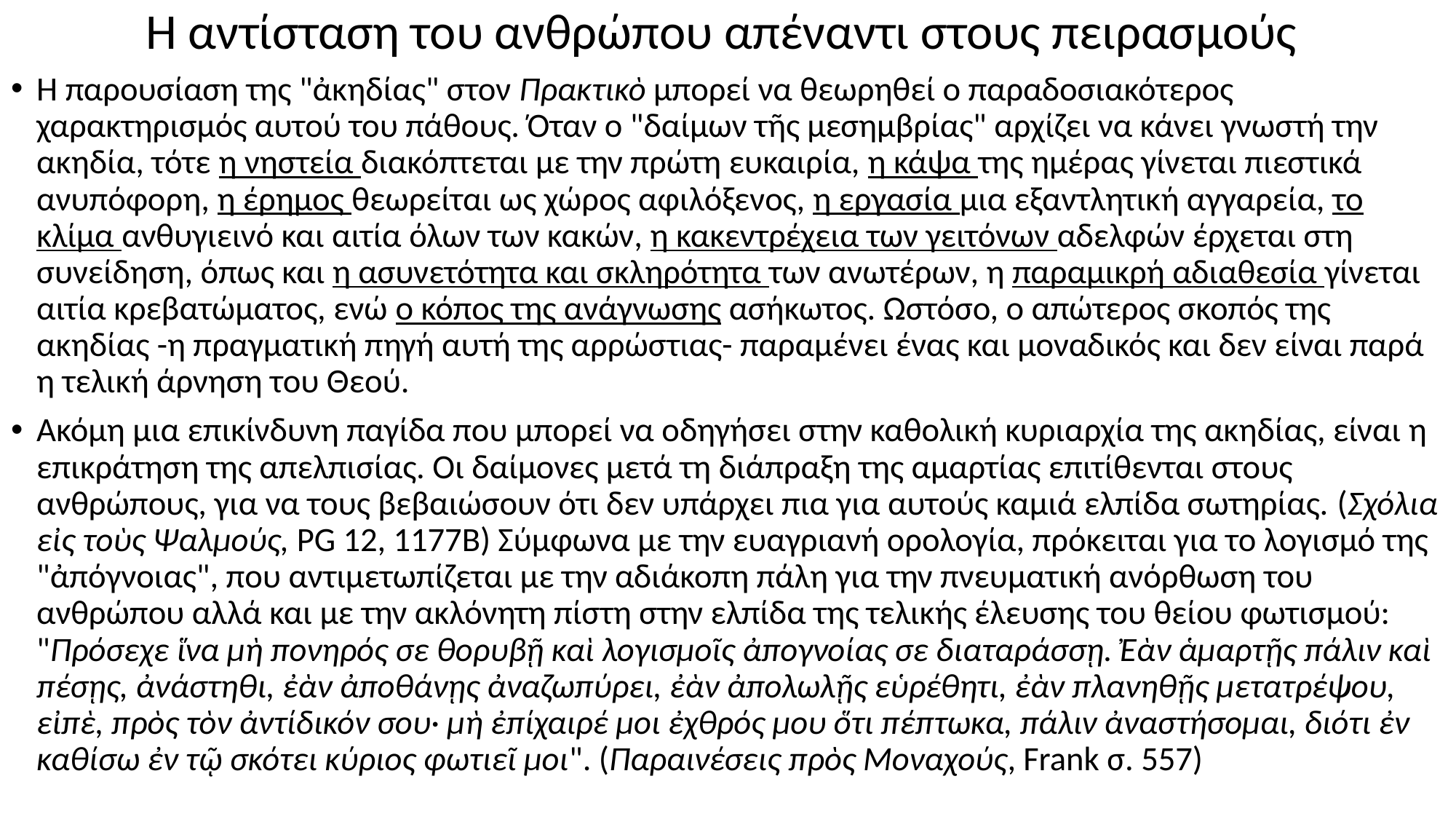

# Η αντίσταση του ανθρώπου απέναντι στους πειρασμούς
Η παρουσίαση της "ἀκηδίας" στον Πρακτικὸ μπορεί να θεωρηθεί ο παραδοσιακότερος χαρακτηρισμός αυτού του πάθους. Όταν ο "δαίμων τῆς μεσημβρίας" αρχίζει να κάνει γνωστή την ακηδία, τότε η νηστεία διακόπτεται με την πρώτη ευκαιρία, η κάψα της ημέρας γίνεται πιεστικά ανυπόφορη, η έρημος θεωρείται ως χώρος αφιλόξενος, η εργασία μια εξαντλητική αγγαρεία, το κλίμα ανθυγιεινό και αιτία όλων των κακών, η κακεντρέχεια των γειτόνων αδελφών έρχεται στη συνείδηση, όπως και η ασυνετότητα και σκληρότητα των ανωτέρων, η παραμικρή αδιαθεσία γίνεται αιτία κρεβατώματος, ενώ ο κόπος της ανάγνωσης ασήκωτος. Ωστόσο, ο απώτερος σκοπός της ακηδίας -η πραγματική πηγή αυτή της αρρώστιας- παραμένει ένας και μοναδικός και δεν είναι παρά η τελική άρνηση του Θεού.
Ακόμη μια επικίνδυνη παγίδα που μπορεί να οδηγήσει στην καθολική κυριαρχία της ακηδίας, είναι η επικράτηση της απελπισίας. Οι δαίμονες μετά τη διάπραξη της αμαρτίας επιτίθενται στους ανθρώπους, για να τους βεβαιώσουν ότι δεν υπάρχει πια για αυτούς καμιά ελπίδα σωτηρίας. (Σχόλια εἰς τοὺς Ψαλμούς, PG 12, 1177B) Σύμφωνα με την ευαγριανή ορολογία, πρόκειται για το λογισμό της "ἀπόγνοιας", που αντιμετωπίζεται με την αδιάκοπη πάλη για την πνευματική ανόρθωση του ανθρώπου αλλά και με την ακλόνητη πίστη στην ελπίδα της τελικής έλευσης του θείου φωτισμού: "Πρόσεχε ἵνα μὴ πονηρός σε θορυβῇ καὶ λογισμοῖς ἀπογνοίας σε διαταράσσῃ. Ἐὰν ἁμαρτῇς πάλιν καὶ πέσῃς, ἀνάστηθι, ἐὰν ἀποθάνῃς ἀναζωπύρει, ἐὰν ἀπολωλῇς εὑρέθητι, ἐὰν πλανηθῇς μετατρέψου, εἰπὲ, πρὸς τὸν ἀντίδικόν σου· μὴ ἐπίχαιρέ μοι ἐχθρός μου ὅτι πέπτωκα, πάλιν ἀναστήσομαι, διότι ἐν καθίσω ἐν τῷ σκότει κύριος φωτιεῖ μοι". (Παραινέσεις πρὸς Μοναχούς, Frank σ. 557)